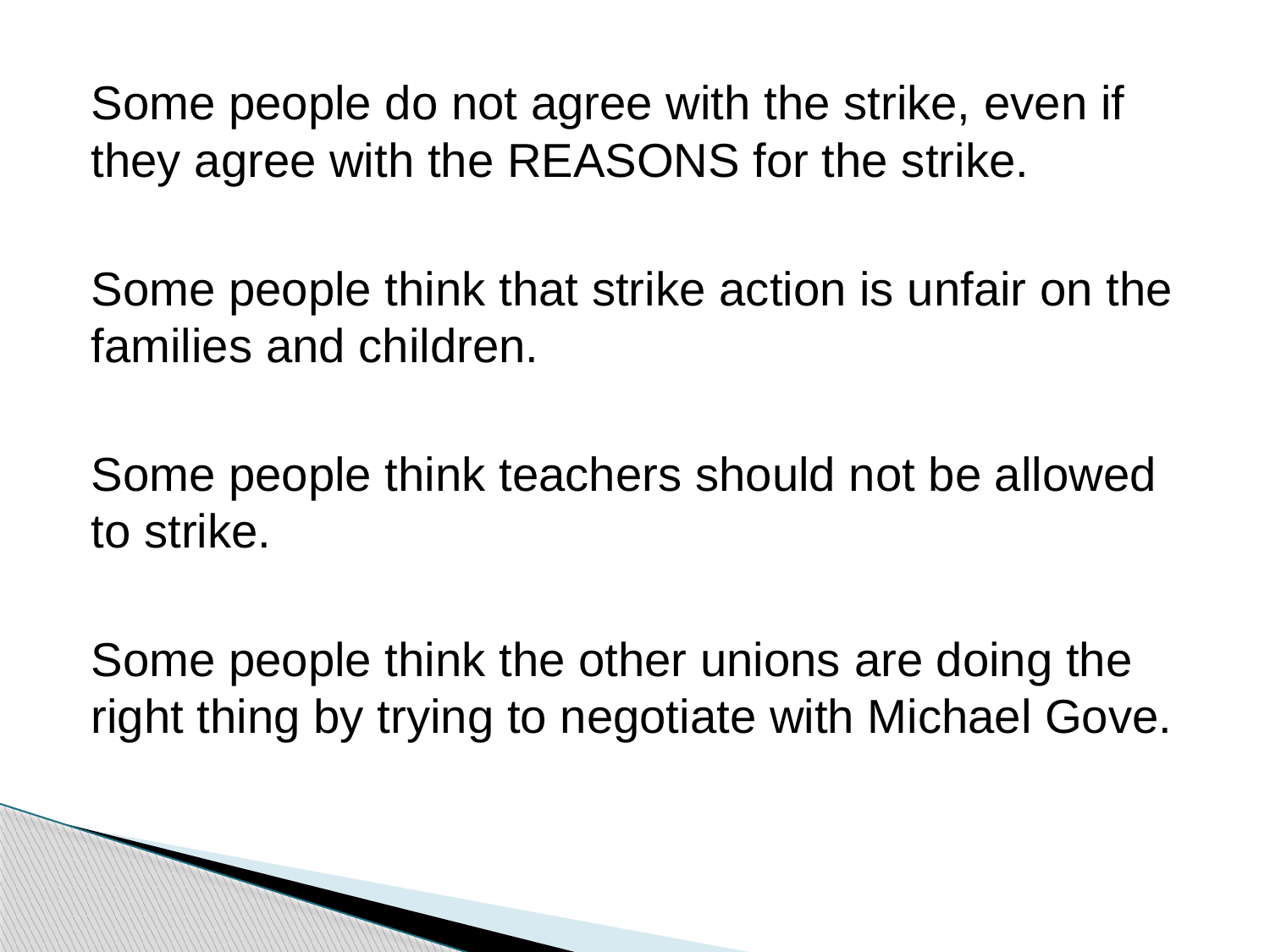

Some people do not agree with the strike, even if they agree with the REASONS for the strike.

Some people think that strike action is unfair on the families and children.

Some people think teachers should not be allowed to strike.

Some people think the other unions are doing the right thing by trying to negotiate with Michael Gove.